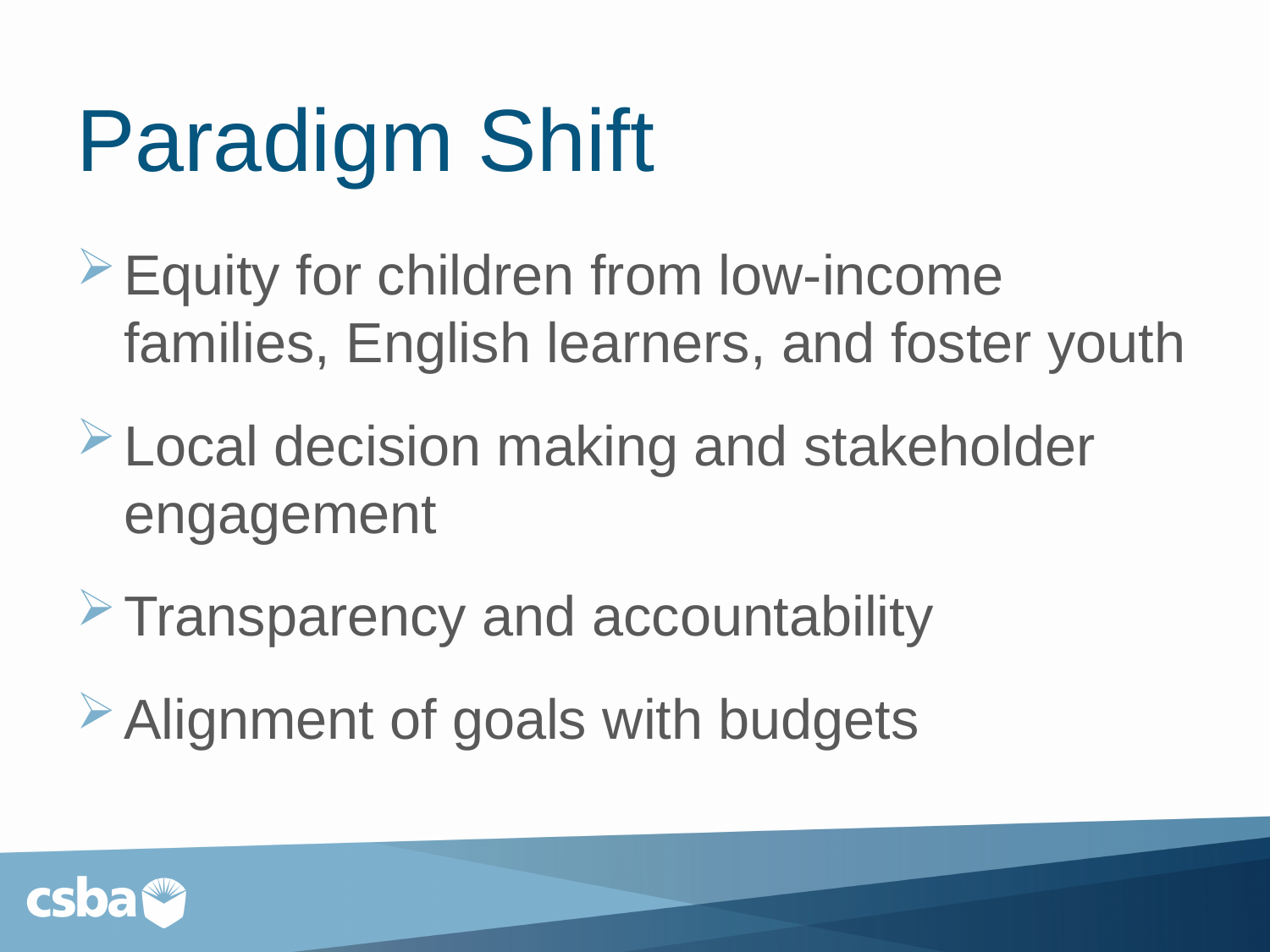

# Paradigm Shift
Equity for children from low-income families, English learners, and foster youth
Local decision making and stakeholder engagement
Transparency and accountability
Alignment of goals with budgets